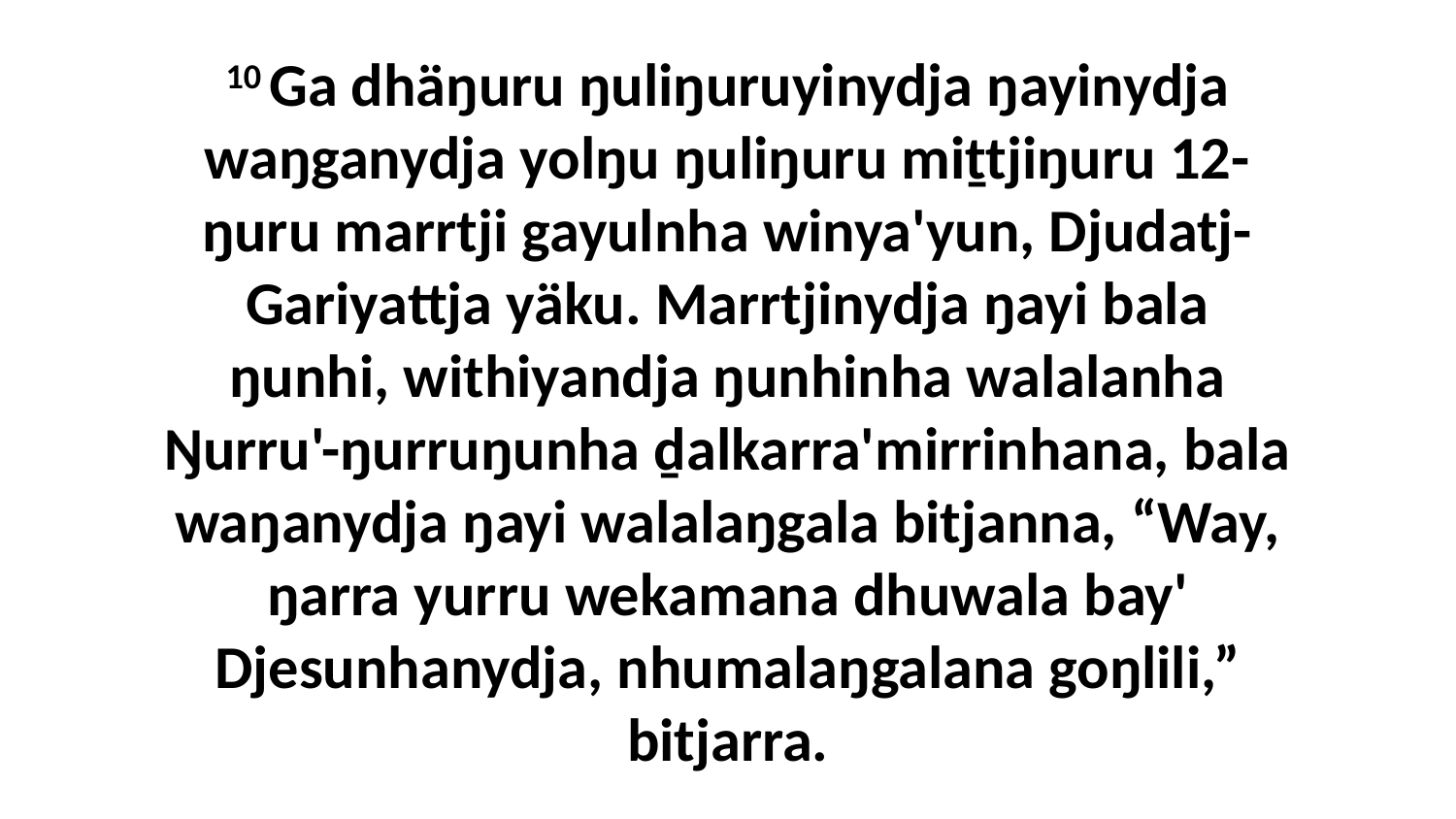

10 Ga dhäŋuru ŋuliŋuruyinydja ŋayinydja waŋganydja yolŋu ŋuliŋuru miṯtjiŋuru 12-ŋuru marrtji gayulnha winya'yun, Djudatj-Gariyattja yäku. Marrtjinydja ŋayi bala ŋunhi, withiyandja ŋunhinha walalanha Ŋurru'-ŋurruŋunha ḏalkarra'mirrinhana, bala waŋanydja ŋayi walalaŋgala bitjanna, “Way, ŋarra yurru wekamana dhuwala bay' Djesunhanydja, nhumalaŋgalana goŋlili,” bitjarra.